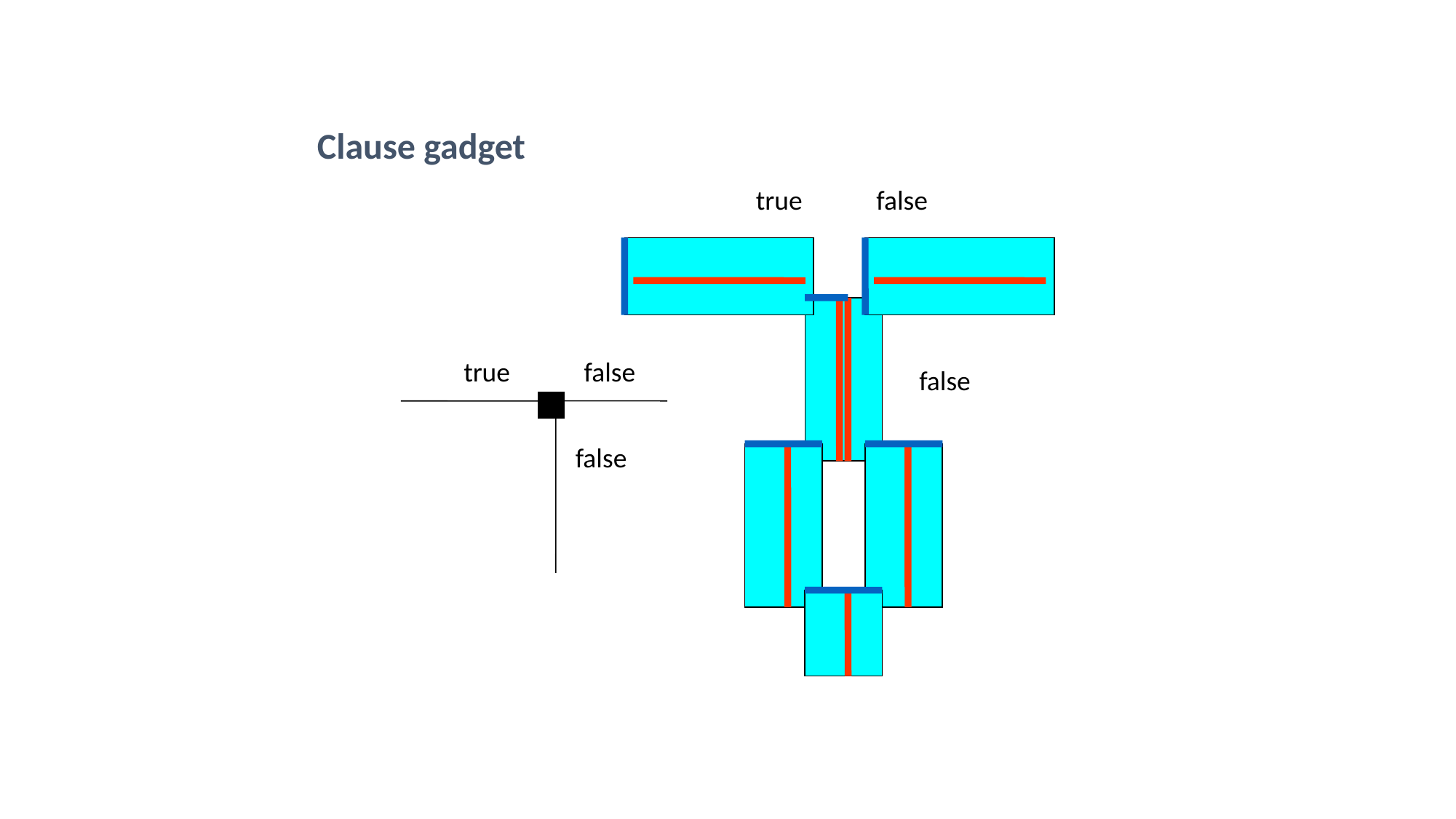

Clause gadget
true
false

false
true
false

false